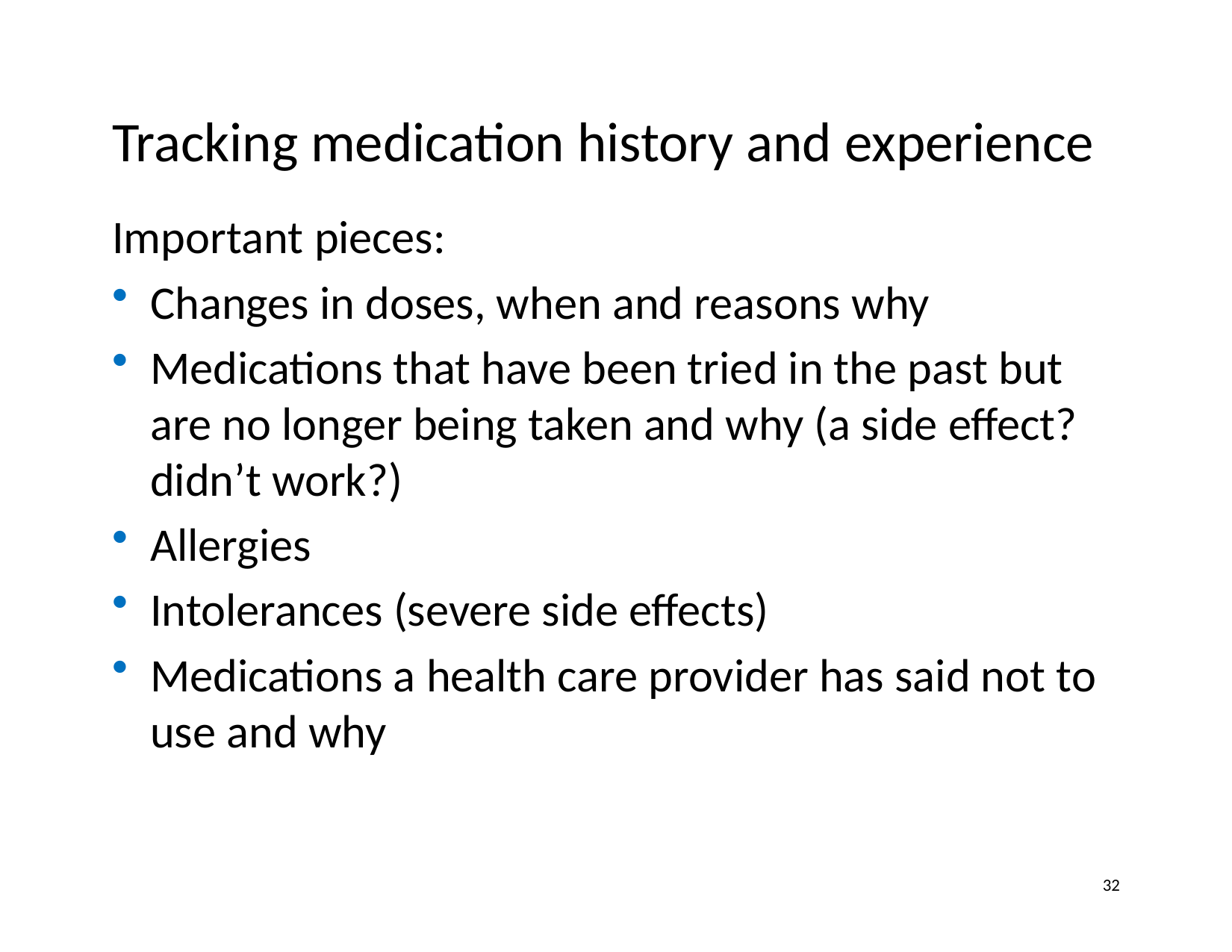

# Tracking medication history and experience
Important pieces:
Changes in doses, when and reasons why
Medications that have been tried in the past but are no longer being taken and why (a side effect? didn’t work?)
Allergies
Intolerances (severe side effects)
Medications a health care provider has said not to use and why
32